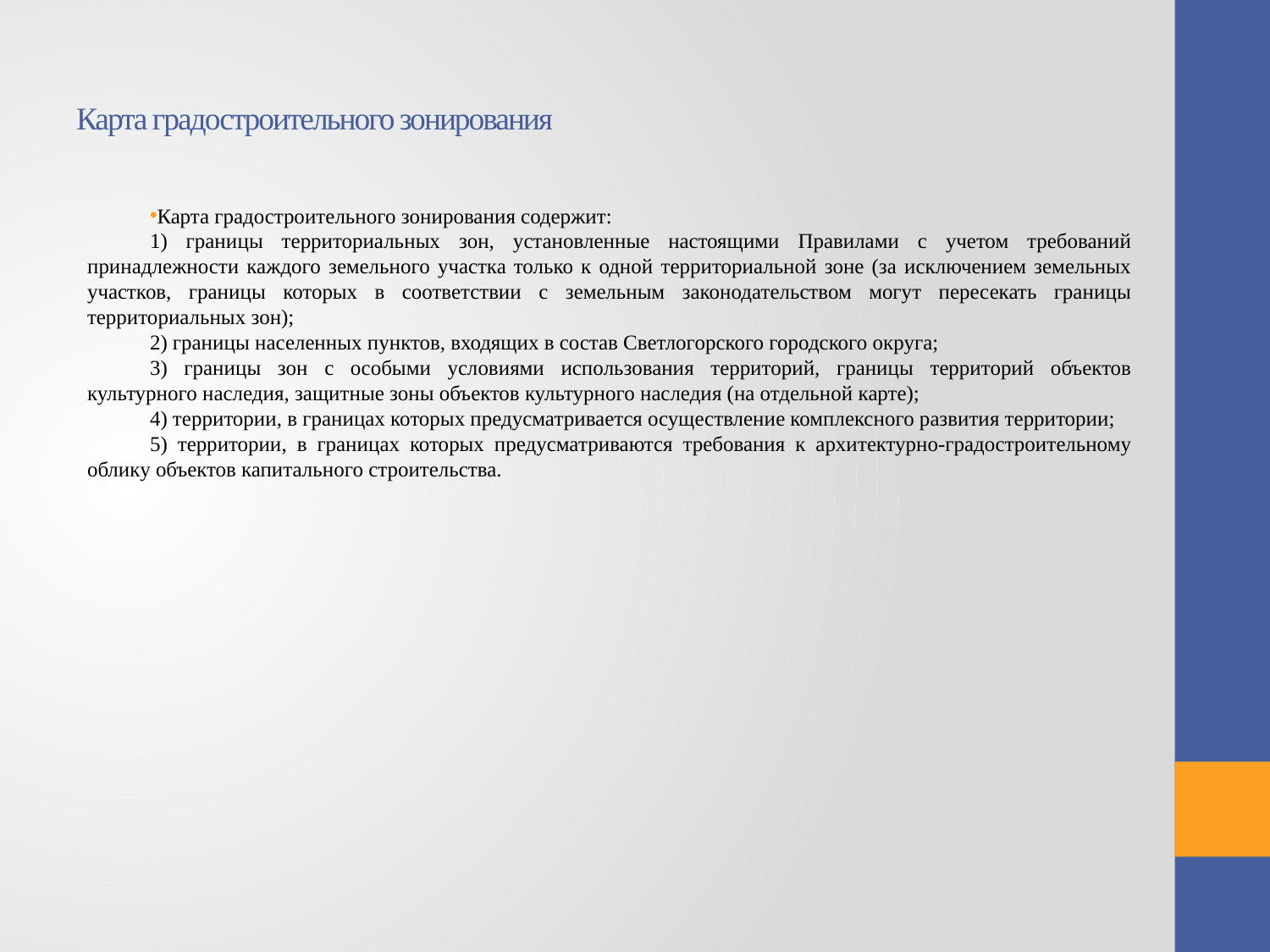

# Карта градостроительного зонирования
Карта градостроительного зонирования содержит:
1) границы территориальных зон, установленные настоящими Правилами с учетом требований принадлежности каждого земельного участка только к одной территориальной зоне (за исключением земельных участков, границы которых в соответствии с земельным законодательством могут пересекать границы территориальных зон);
2) границы населенных пунктов, входящих в состав Светлогорского городского округа;
3) границы зон с особыми условиями использования территорий, границы территорий объектов культурного наследия, защитные зоны объектов культурного наследия (на отдельной карте);
4) территории, в границах которых предусматривается осуществление комплексного развития территории;
5) территории, в границах которых предусматриваются требования к архитектурно-градостроительному облику объектов капитального строительства.